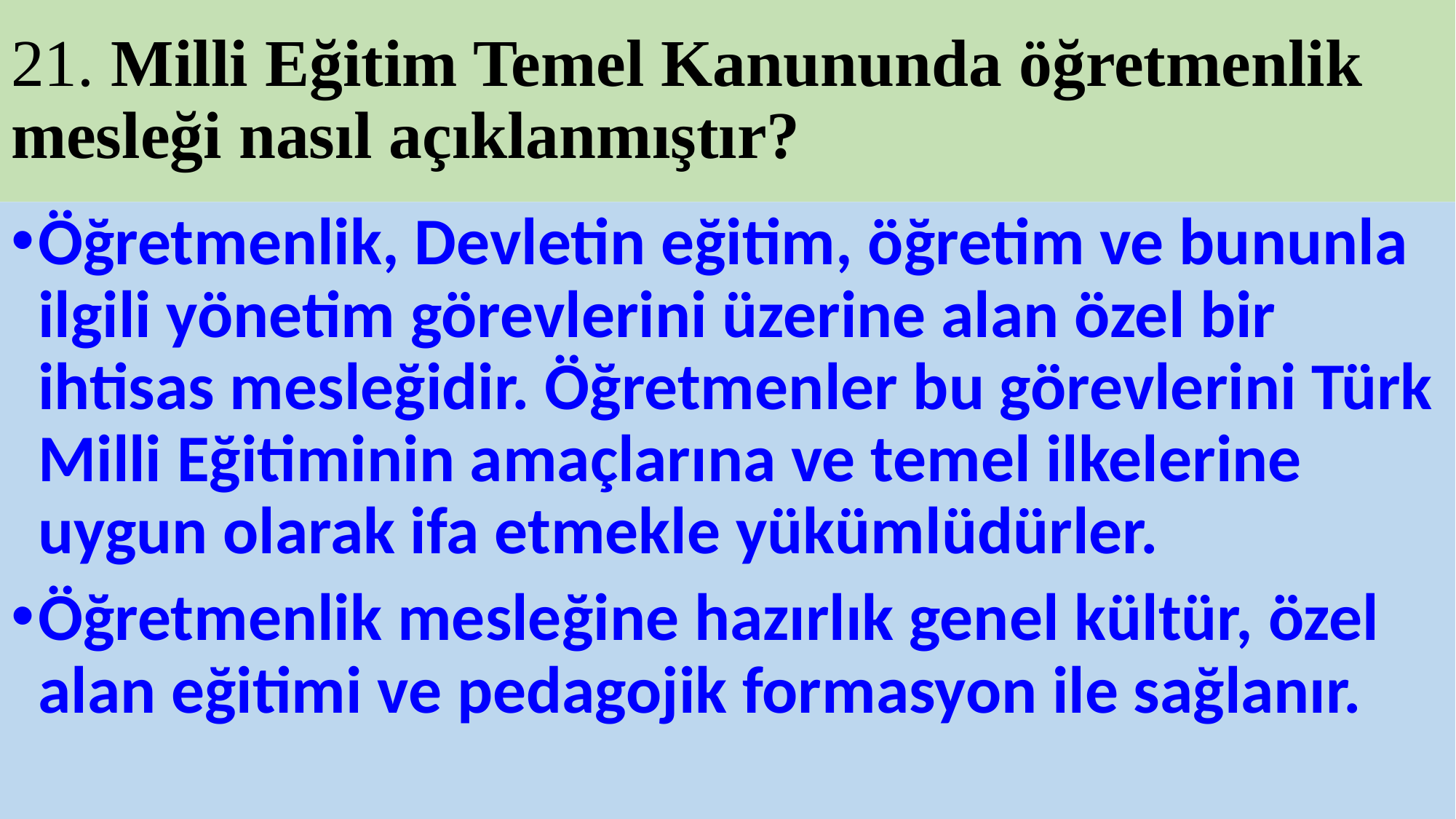

# 21. Milli Eğitim Temel Kanununda öğretmenlik mesleği nasıl açıklanmıştır?
Öğretmenlik, Devletin eğitim, öğretim ve bununla ilgili yönetim görevlerini üzerine alan özel bir ihtisas mesleğidir. Öğretmenler bu görevlerini Türk Milli Eğitiminin amaçlarına ve temel ilkelerine uygun olarak ifa etmekle yükümlüdürler.
Öğretmenlik mesleğine hazırlık genel kültür, özel alan eğitimi ve pedagojik formasyon ile sağlanır.